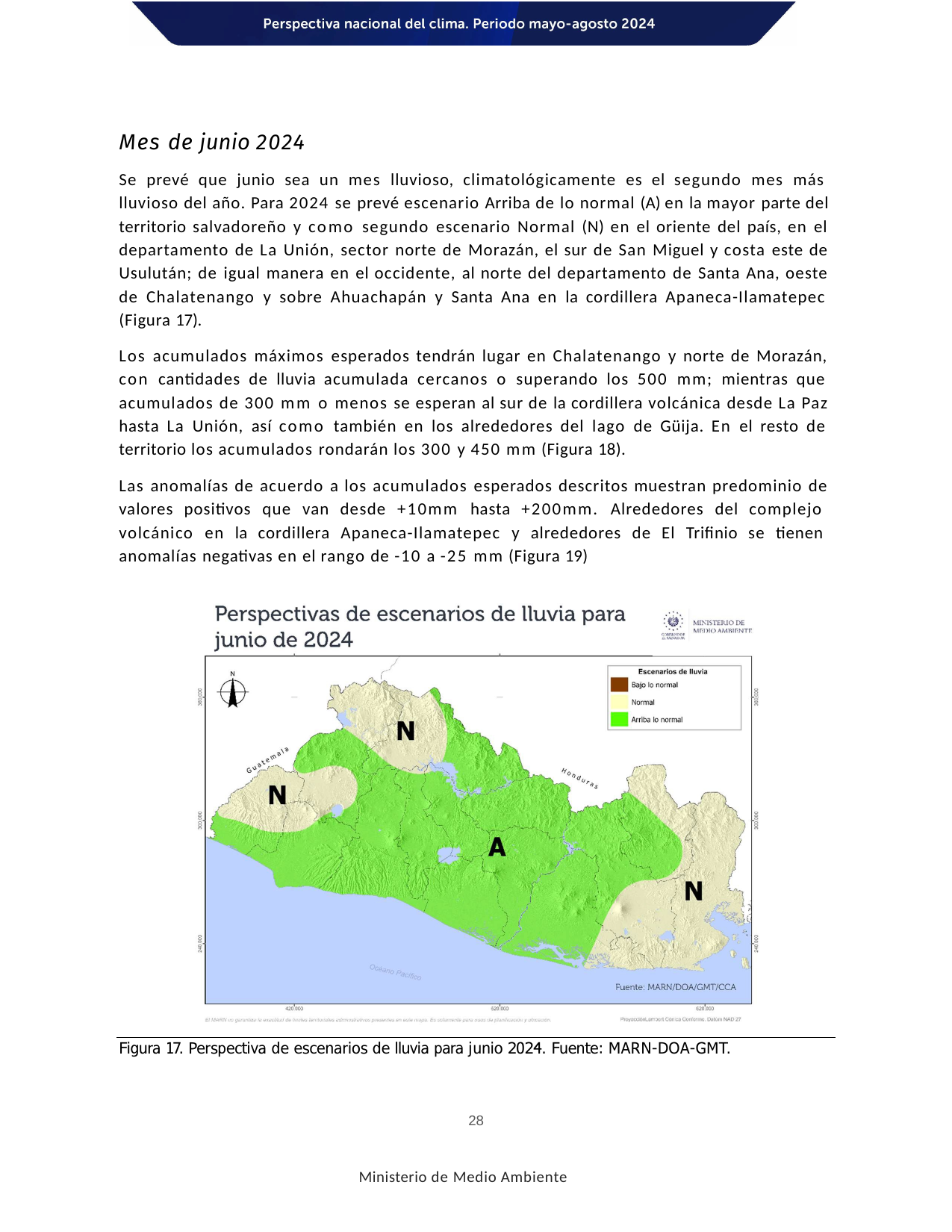

Mes de junio 2024
Se prevé que junio sea un mes lluvioso, climatológicamente es el segundo mes más  lluvioso del año. Para 2024 se prevé escenario Arriba de lo normal (A) en la mayor parte del  territorio salvadoreño y como segundo escenario Normal (N) en el oriente del país, en el  departamento de La Unión, sector norte de Morazán, el sur de San Miguel y costa este de  Usulután; de igual manera en el occidente, al norte del departamento de Santa Ana, oeste  de Chalatenango y sobre Ahuachapán y Santa Ana en la cordillera Apaneca-Ilamatepec  (Figura 17).
Los acumulados máximos esperados tendrán lugar en Chalatenango y norte de Morazán,  con cantidades de lluvia acumulada cercanos o superando los 500 mm; mientras que  acumulados de 300 mm o menos se esperan al sur de la cordillera volcánica desde La Paz  hasta La Unión, así como también en los alrededores del lago de Güija. En el resto de  territorio los acumulados rondarán los 300 y 450 mm (Figura 18).
Las anomalías de acuerdo a los acumulados esperados descritos muestran predominio de  valores positivos que van desde +10mm hasta +200mm. Alrededores del complejo  volcánico en la cordillera Apaneca-Ilamatepec y alrededores de El Trifinio se tienen  anomalías negativas en el rango de -10 a -25 mm (Figura 19)

Figura 17. Perspectiva de escenarios de lluvia para junio 2024. Fuente: MARN-DOA-GMT.

28
Ministerio de Medio Ambiente